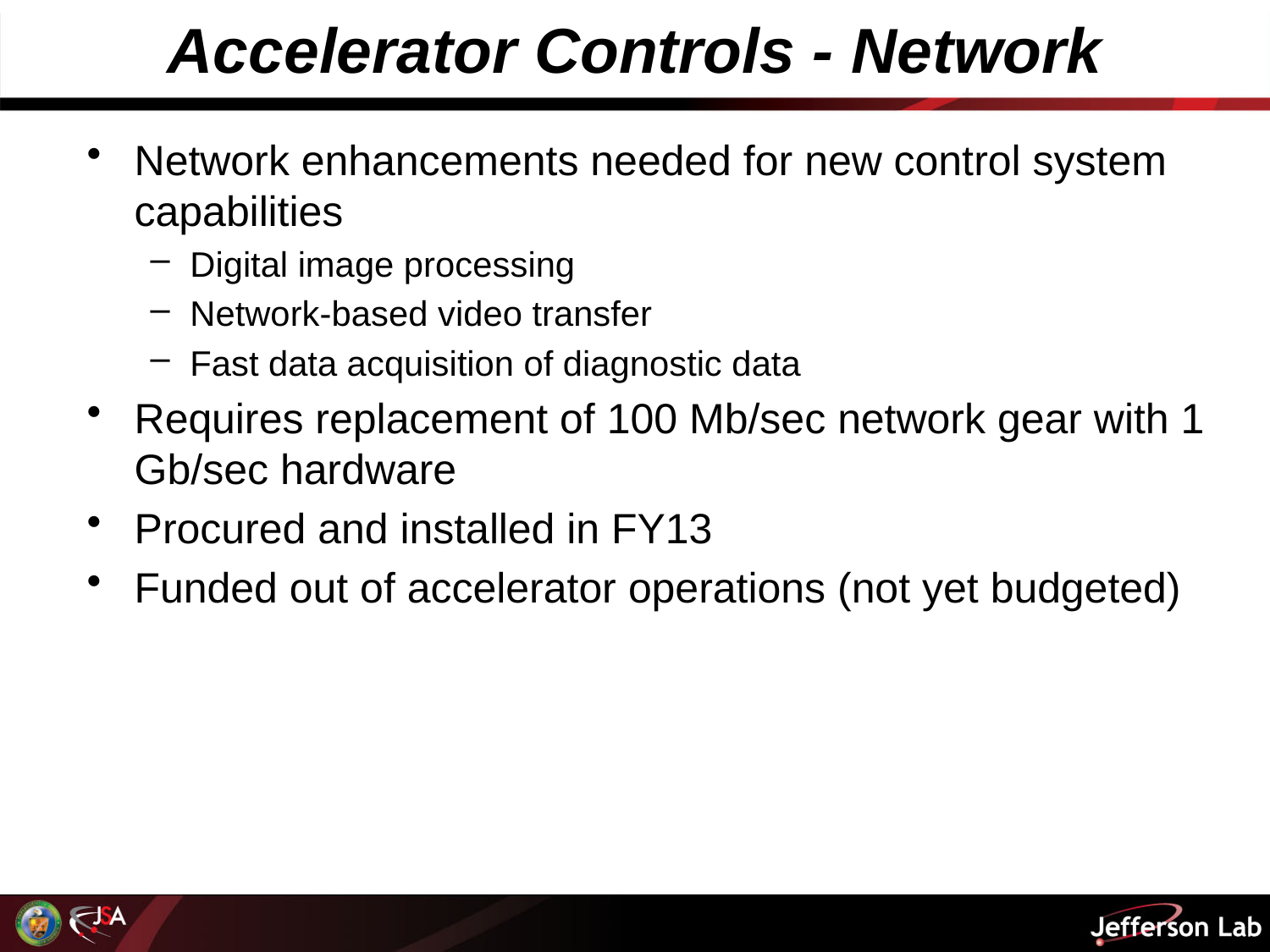

# Accelerator Controls - Network
Network enhancements needed for new control system capabilities
Digital image processing
Network-based video transfer
Fast data acquisition of diagnostic data
Requires replacement of 100 Mb/sec network gear with 1 Gb/sec hardware
Procured and installed in FY13
Funded out of accelerator operations (not yet budgeted)